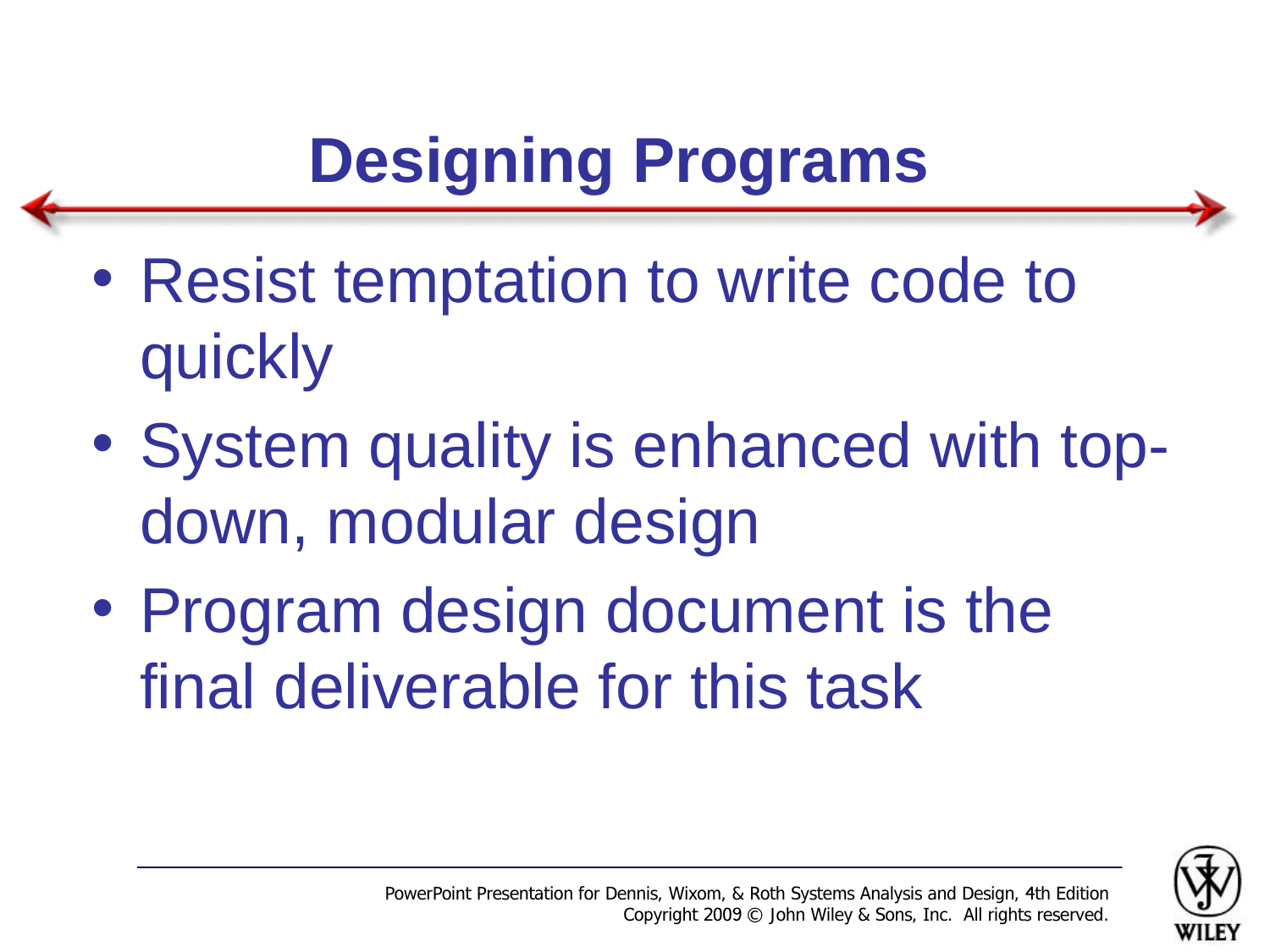

# Designing Programs
Resist temptation to write code to quickly
System quality is enhanced with top-down, modular design
Program design document is the final deliverable for this task
PowerPoint Presentation for Dennis, Wixom, & Roth Systems Analysis and Design, 4th Edition
Copyright 2009 © John Wiley & Sons, Inc.  All rights reserved.